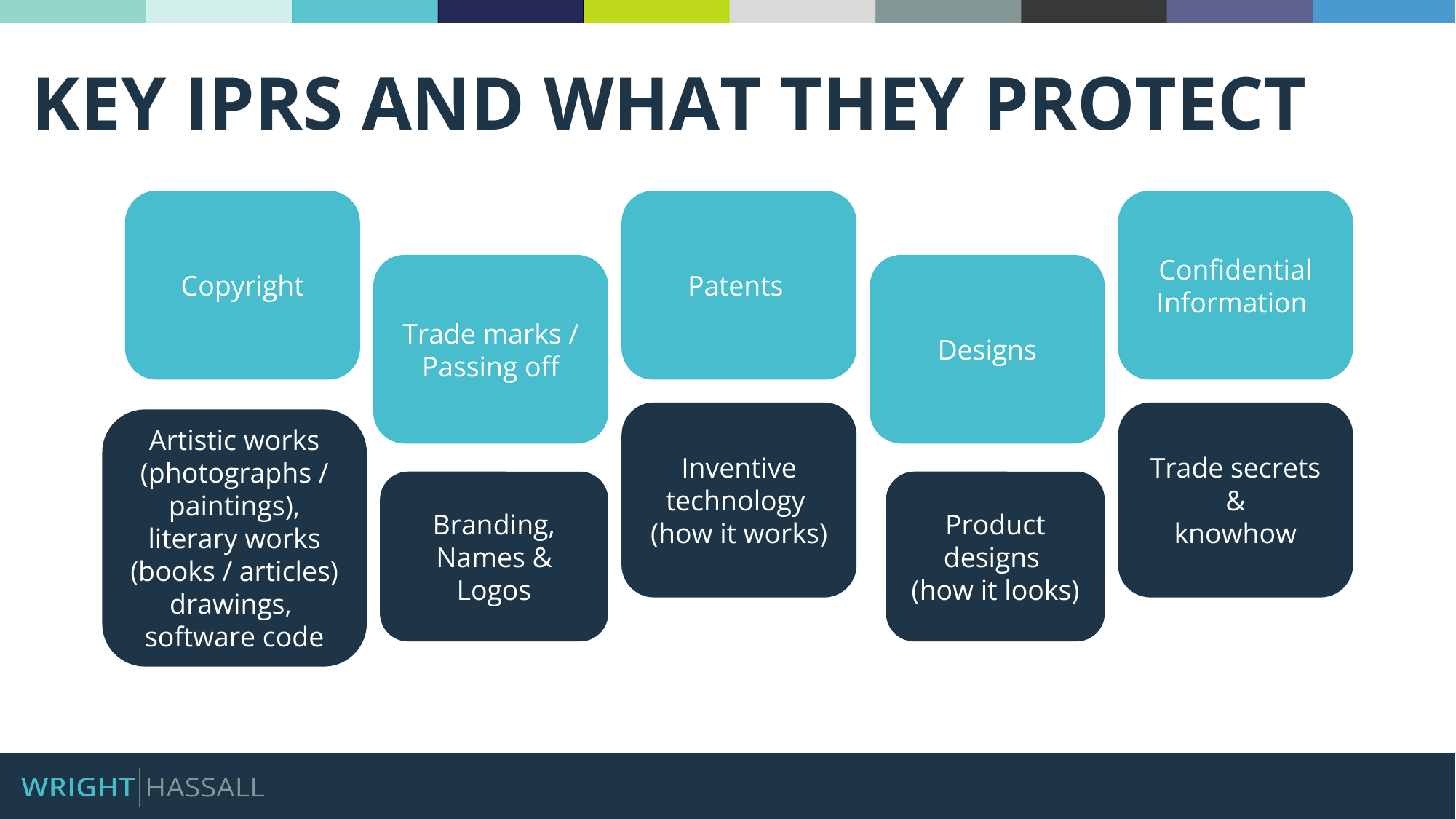

KEY IPRS AND WHAT THEY PROTECT
Copyright
Patents
Confidential Information
Designs
Trade marks /
Passing off
Inventive technology  (how it works)
Trade secrets &
knowhow
Artistic works (photographs / paintings), literary works (books / articles) drawings,
software code
Branding,
Names &
Logos
Product designs
(how it looks)